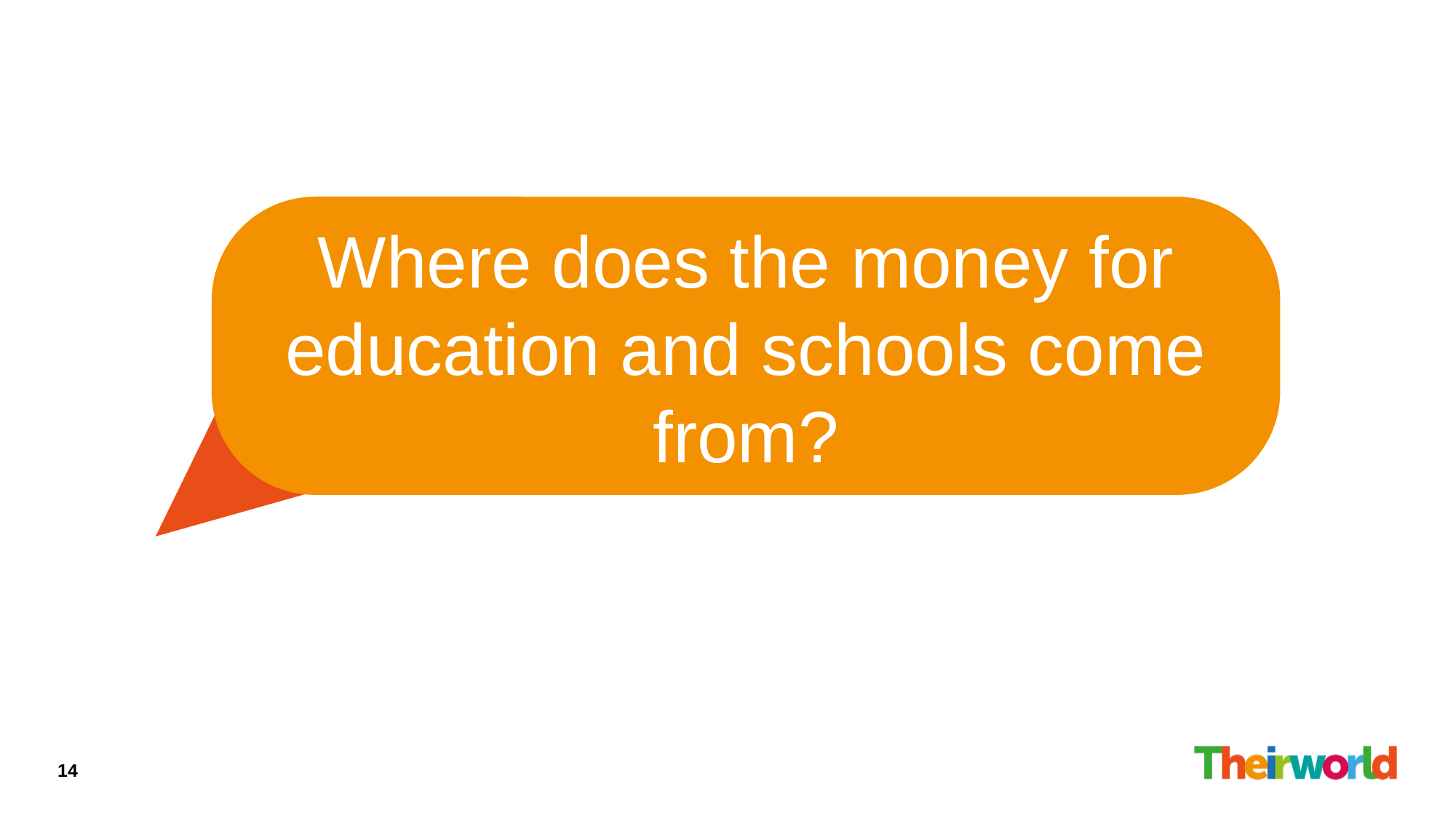

Where does the money for education and schools come from?

14